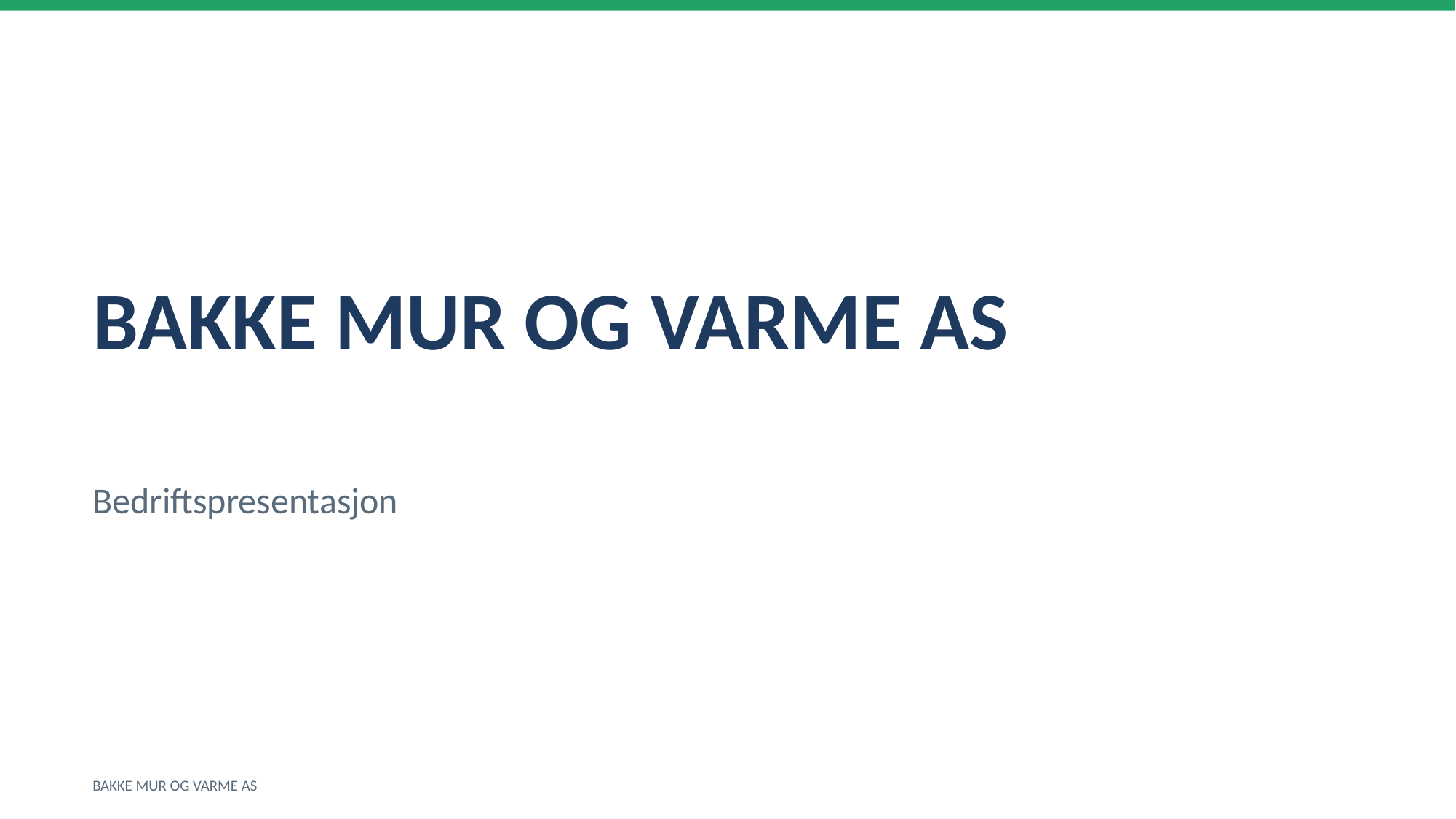

BAKKE MUR OG VARME AS
Bedriftspresentasjon
BAKKE MUR OG VARME AS